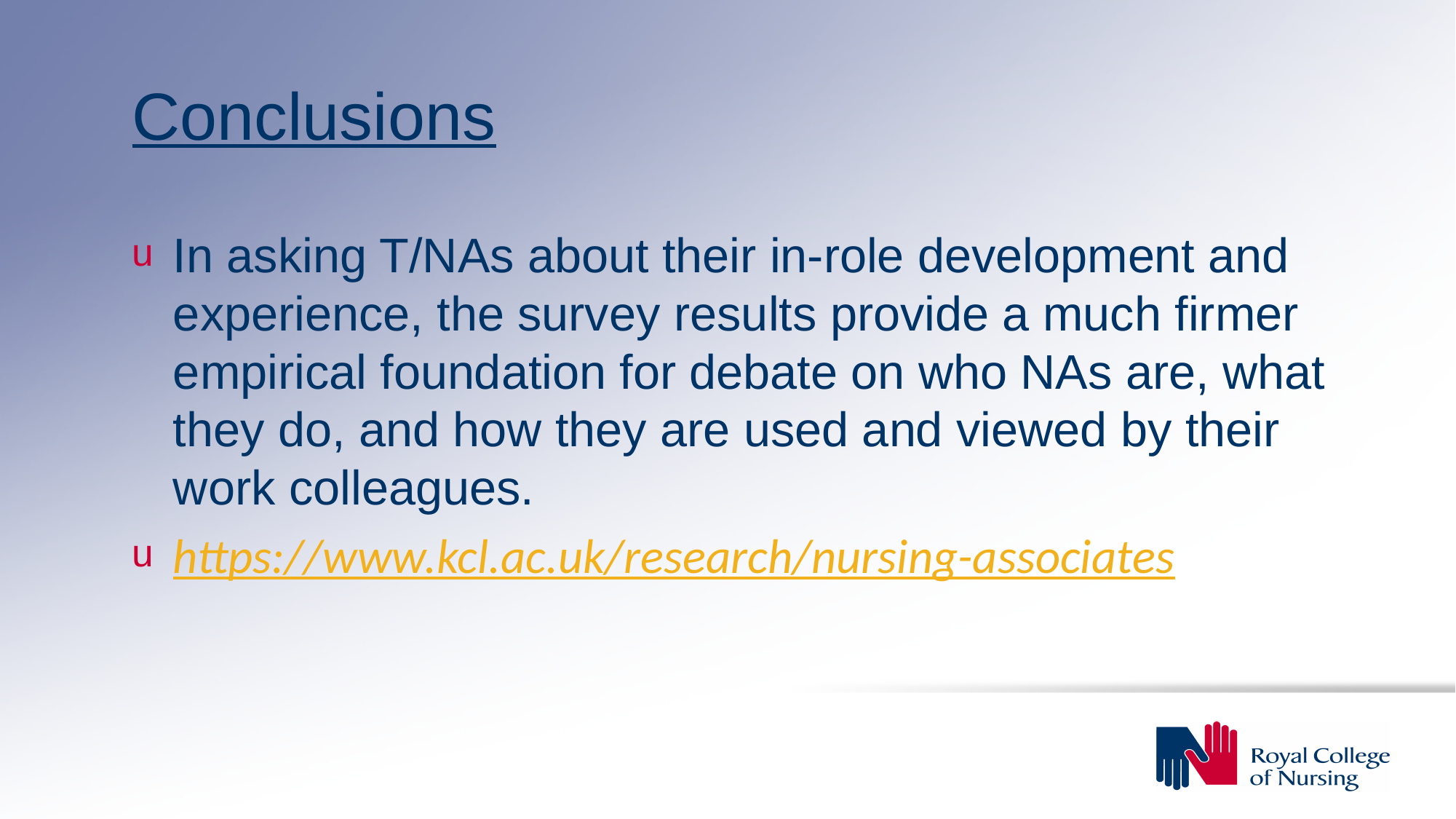

# Conclusions
In asking T/NAs about their in-role development and experience, the survey results provide a much firmer empirical foundation for debate on who NAs are, what they do, and how they are used and viewed by their work colleagues.
https://www.kcl.ac.uk/research/nursing-associates